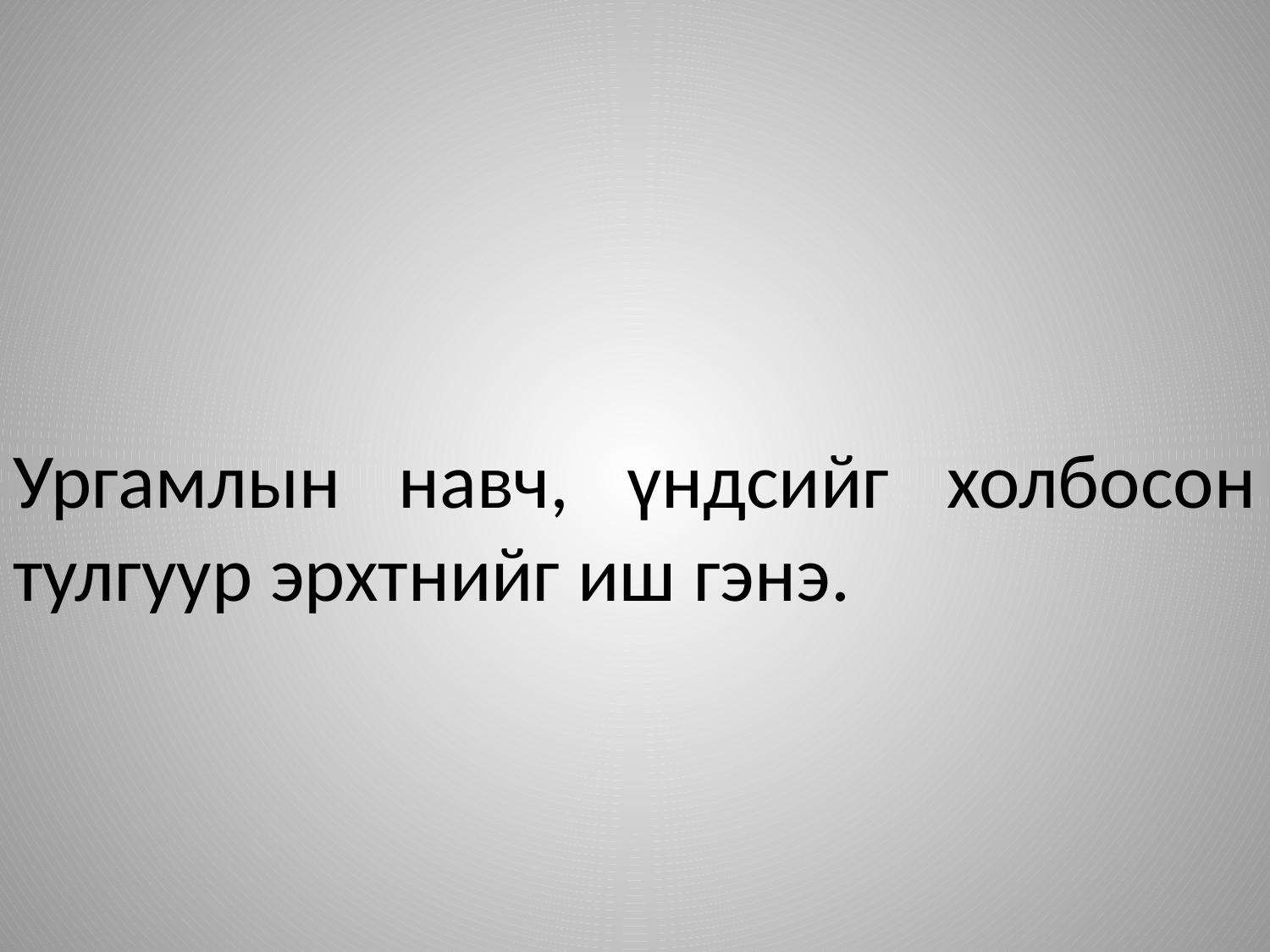

# Ургамлын навч, үндсийг холбосон тулгуур эрхтнийг иш гэнэ.